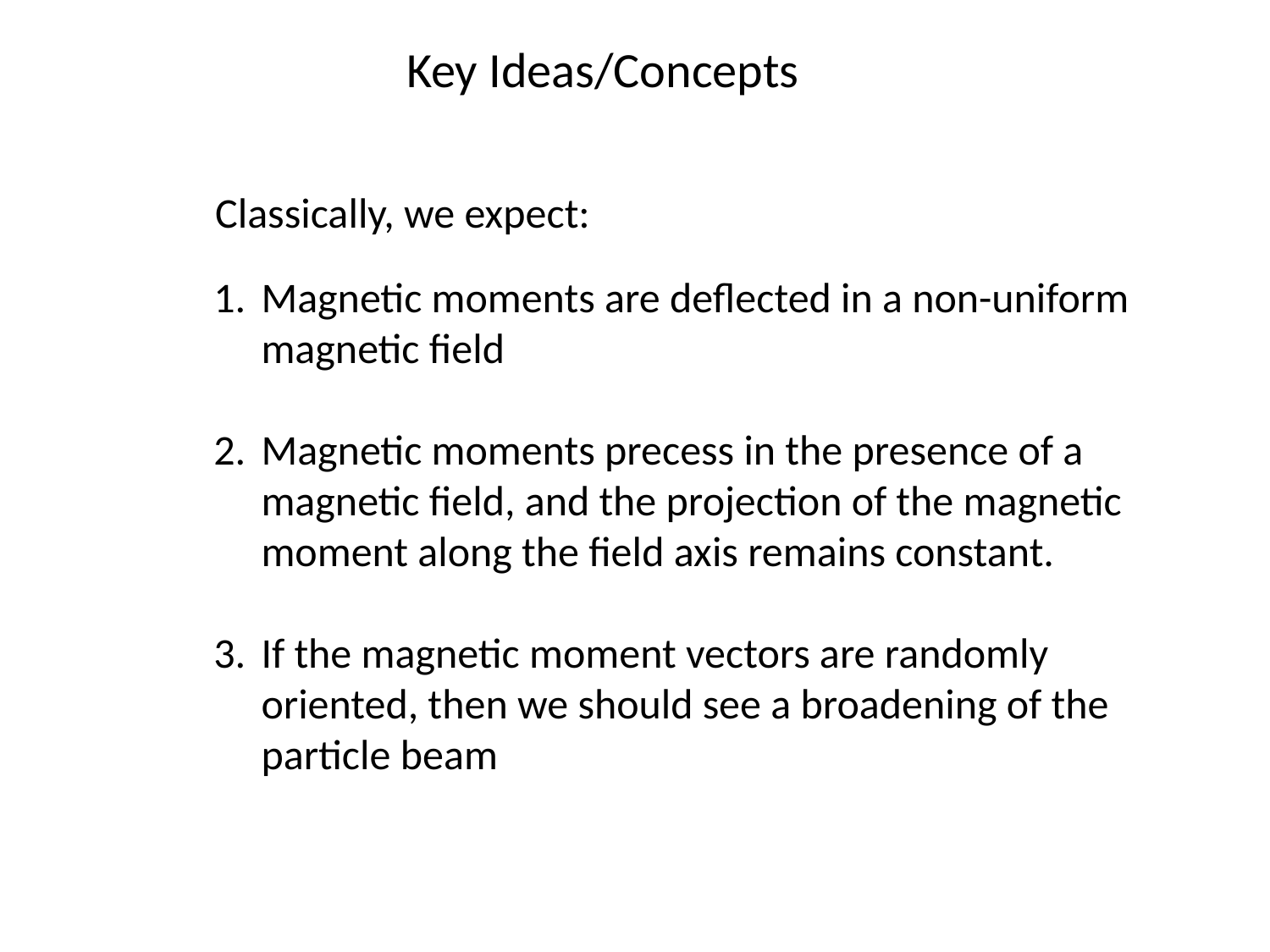

Key Ideas/Concepts
Classically, we expect:
Magnetic moments are deflected in a non-uniform magnetic field

Magnetic moments precess in the presence of a magnetic field, and the projection of the magnetic moment along the field axis remains constant.

If the magnetic moment vectors are randomly oriented, then we should see a broadening of the particle beam